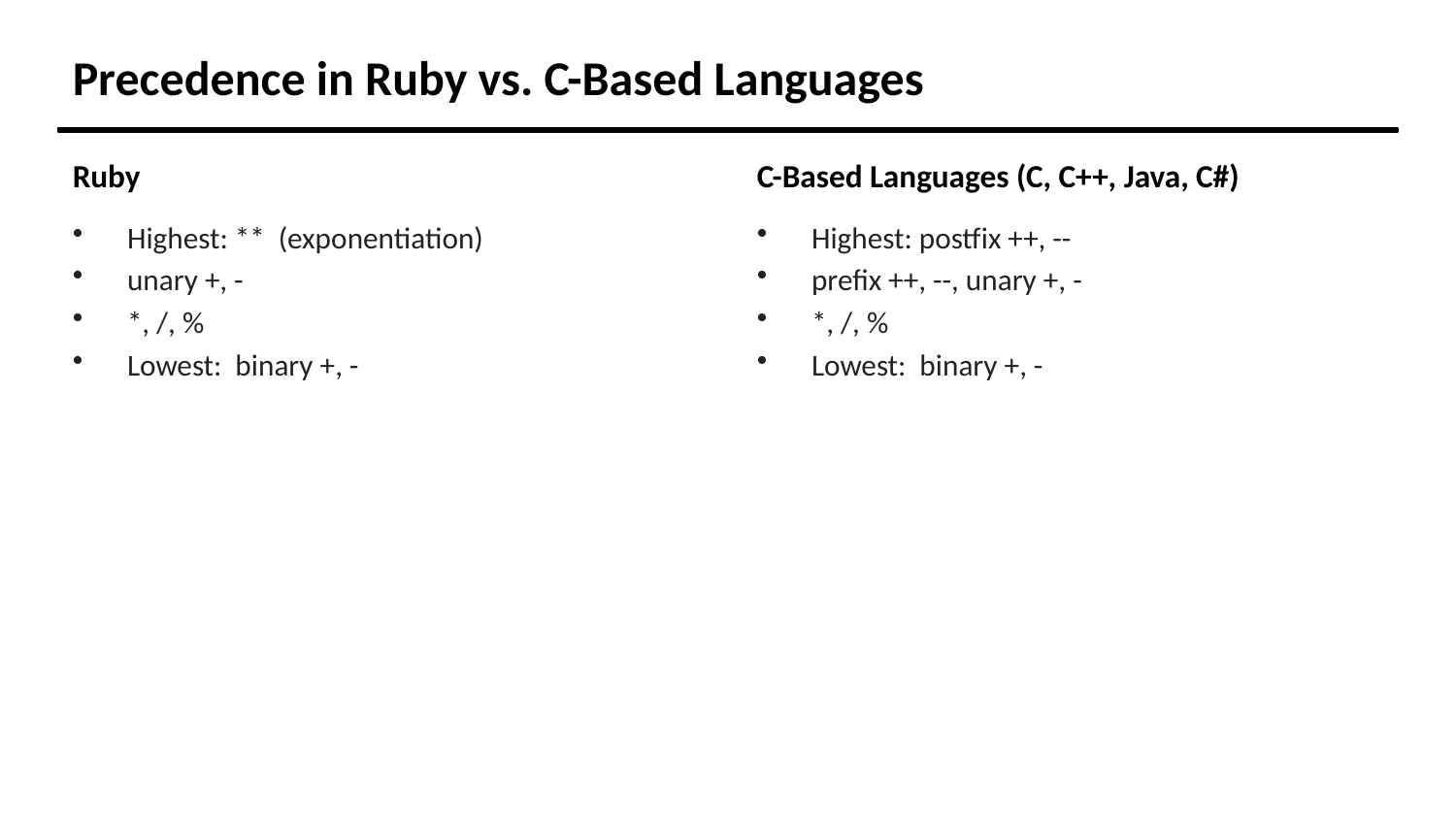

Precedence in Ruby vs. C-Based Languages

Ruby
C-Based Languages (C, C++, Java, C#)
Highest: **  (exponentiation)
unary +, -
*, /, %
Lowest:  binary +, -
Highest: postfix ++, --
prefix ++, --, unary +, -
*, /, %
Lowest:  binary +, -